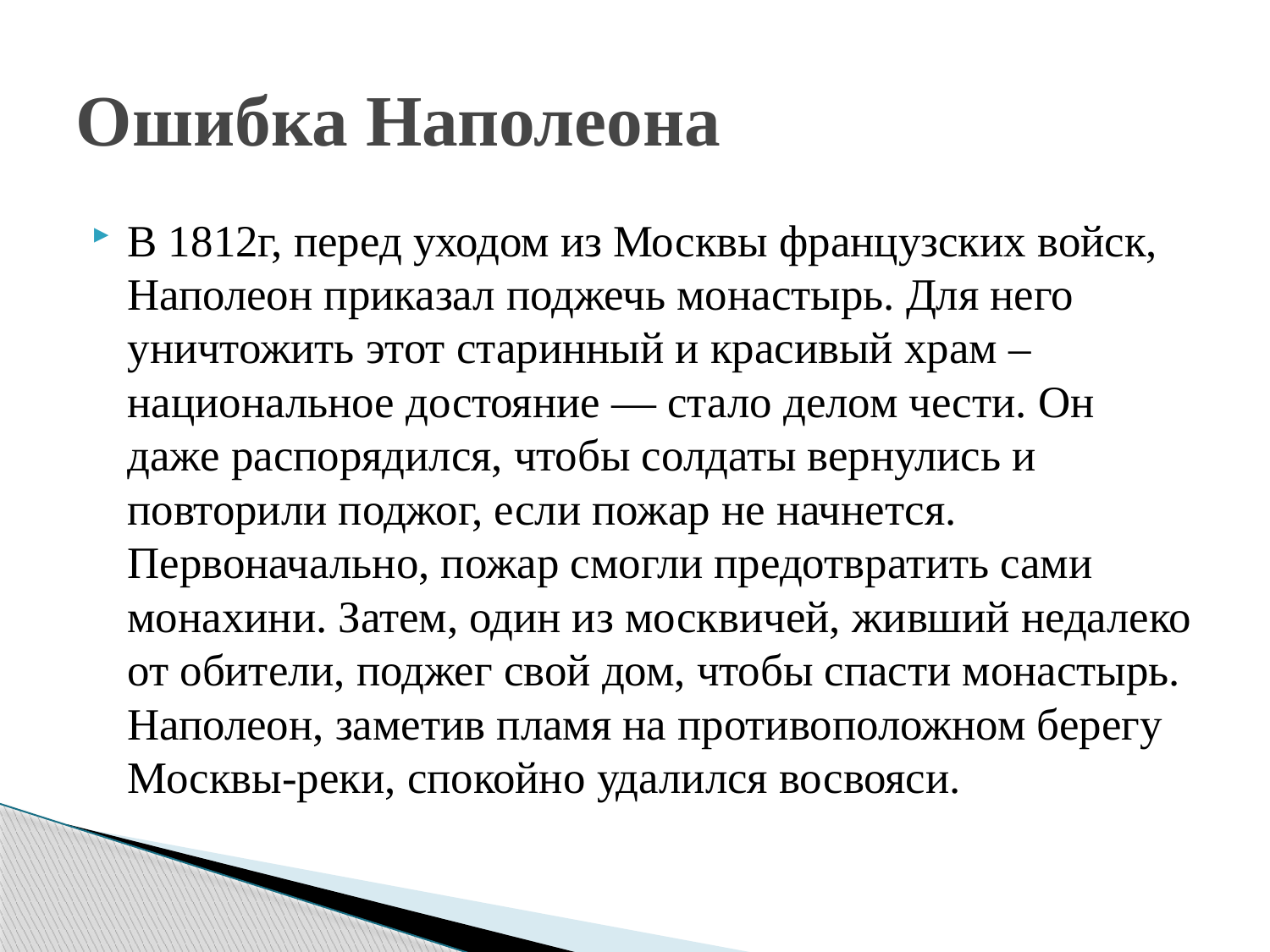

# Ошибка Наполеона
В 1812г, перед уходом из Москвы французских войск, Наполеон приказал поджечь монастырь. Для него уничтожить этот старинный и красивый храм – национальное достояние — стало делом чести. Он даже распорядился, чтобы солдаты вернулись и повторили поджог, если пожар не начнется.
Первоначально, пожар смогли предотвратить сами монахини. Затем, один из москвичей, живший недалеко от обители, поджег свой дом, чтобы спасти монастырь. Наполеон, заметив пламя на противоположном берегу Москвы-реки, спокойно удалился восвояси.